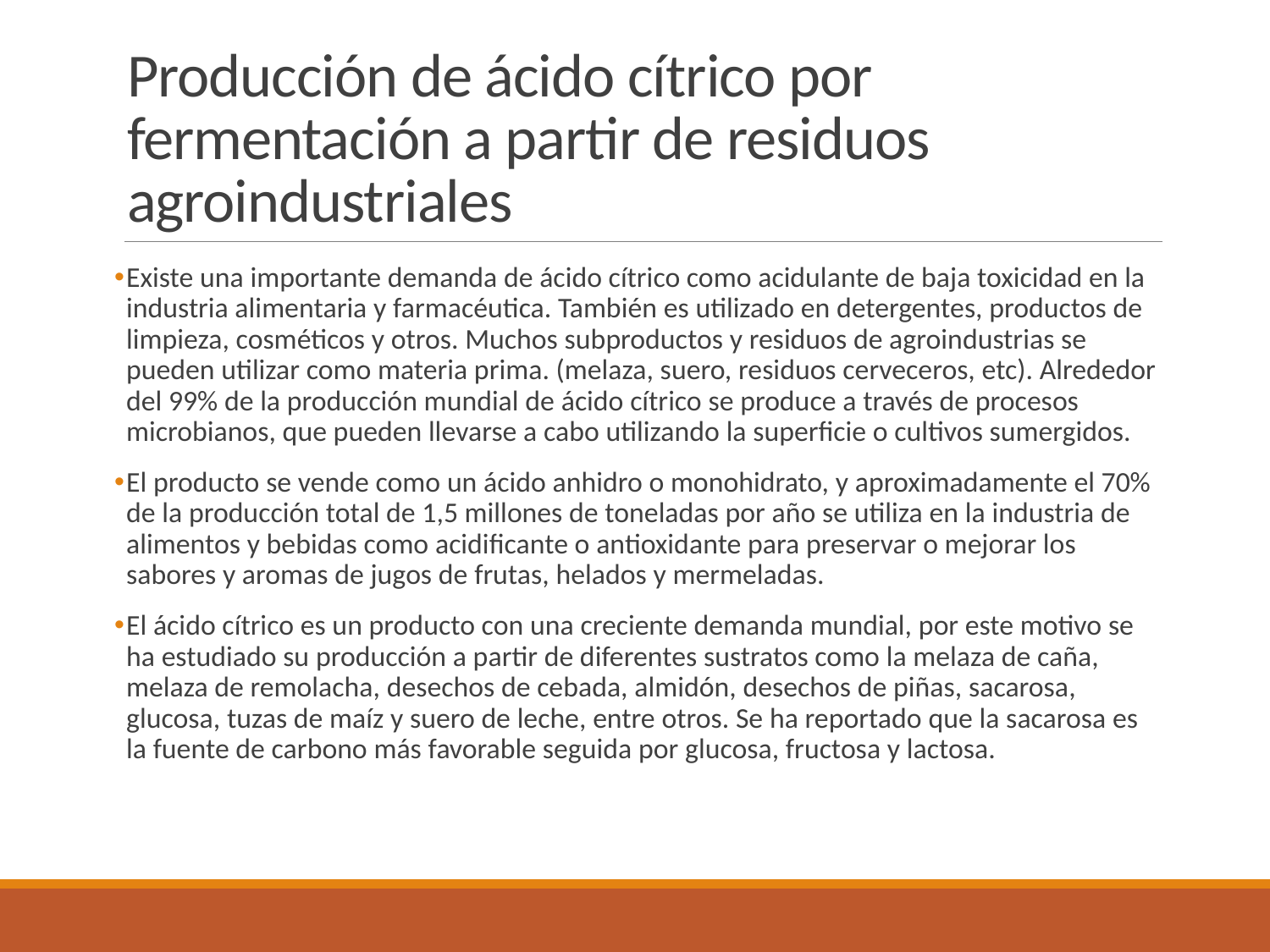

# Producción de ácido cítrico por fermentación a partir de residuos agroindustriales
Existe una importante demanda de ácido cítrico como acidulante de baja toxicidad en la industria alimentaria y farmacéutica. También es utilizado en detergentes, productos de limpieza, cosméticos y otros. Muchos subproductos y residuos de agroindustrias se pueden utilizar como materia prima. (melaza, suero, residuos cerveceros, etc). Alrededor del 99% de la producción mundial de ácido cítrico se produce a través de procesos microbianos, que pueden llevarse a cabo utilizando la superficie o cultivos sumergidos.
El producto se vende como un ácido anhidro o monohidrato, y aproximadamente el 70% de la producción total de 1,5 millones de toneladas por año se utiliza en la industria de alimentos y bebidas como acidificante o antioxidante para preservar o mejorar los sabores y aromas de jugos de frutas, helados y mermeladas.
El ácido cítrico es un producto con una creciente demanda mundial, por este motivo se ha estudiado su producción a partir de diferentes sustratos como la melaza de caña, melaza de remolacha, desechos de cebada, almidón, desechos de piñas, sacarosa, glucosa, tuzas de maíz y suero de leche, entre otros. Se ha reportado que la sacarosa es la fuente de carbono más favorable seguida por glucosa, fructosa y lactosa.